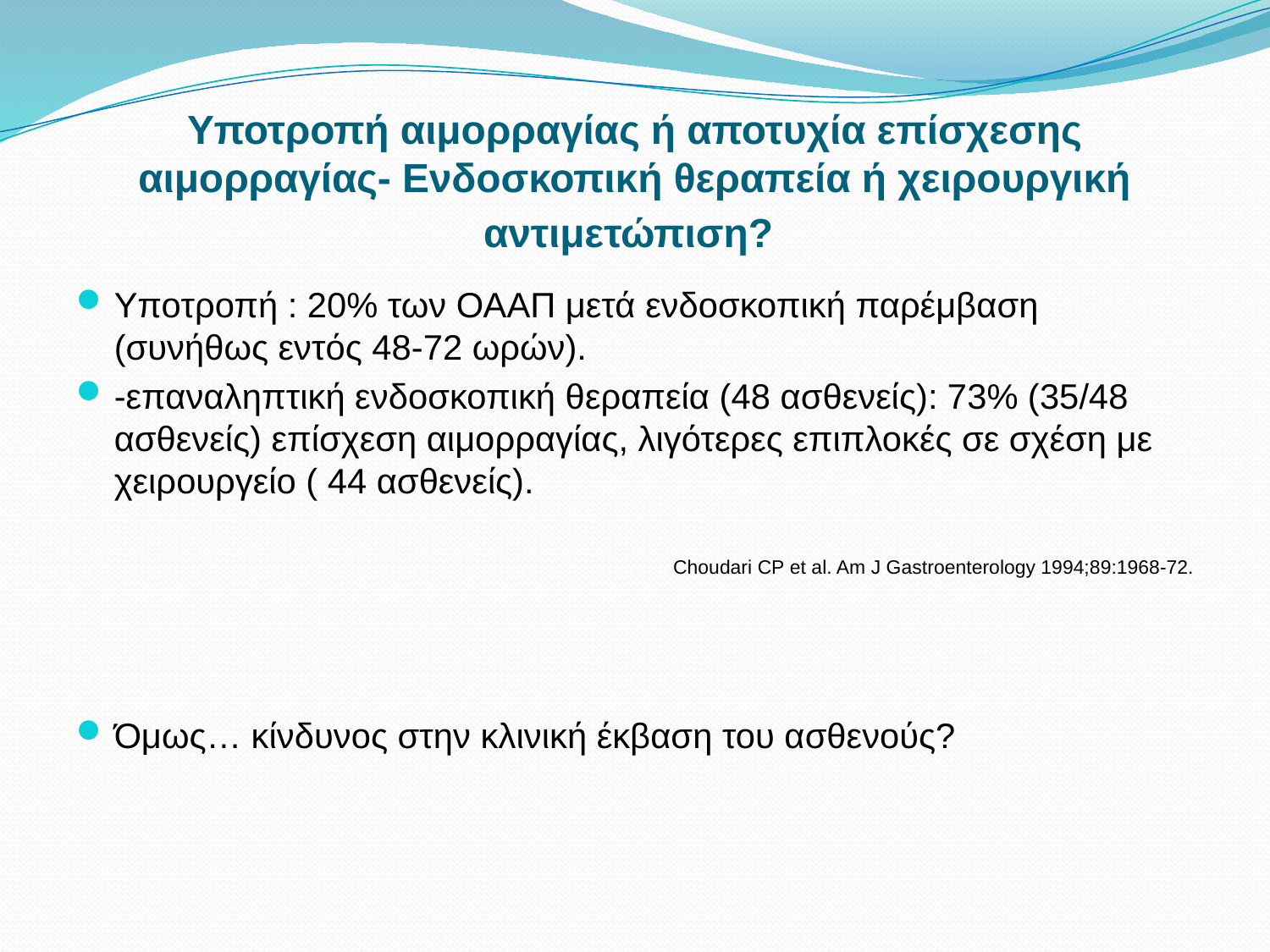

# Υποτροπή αιμορραγίας ή αποτυχία επίσχεσης αιμορραγίας- Ενδοσκοπική θεραπεία ή χειρουργική αντιμετώπιση?
Υποτροπή : 20% των ΟΑΑΠ μετά ενδοσκοπική παρέμβαση (συνήθως εντός 48-72 ωρών).
-επαναληπτική ενδοσκοπική θεραπεία (48 ασθενείς): 73% (35/48 ασθενείς) επίσχεση αιμορραγίας, λιγότερες επιπλοκές σε σχέση με χειρουργείο ( 44 ασθενείς).

Choudari CP et al. Am J Gastroenterology 1994;89:1968-72.

Όμως… κίνδυνος στην κλινική έκβαση του ασθενούς?